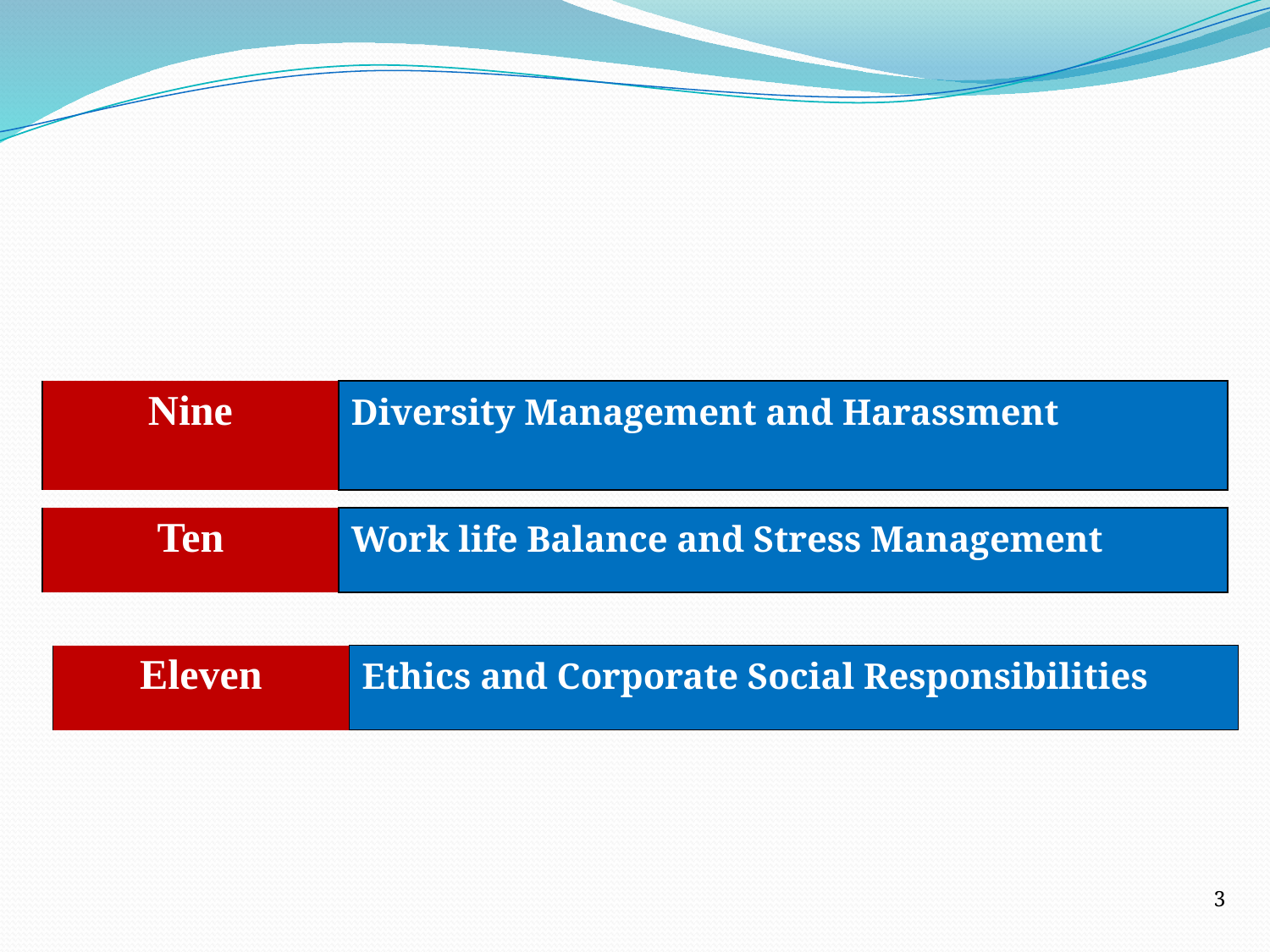

| Nine | Diversity Management and Harassment |
| --- | --- |
| Ten | Work life Balance and Stress Management |
| --- | --- |
| Eleven | Ethics and Corporate Social Responsibilities |
| --- | --- |
3